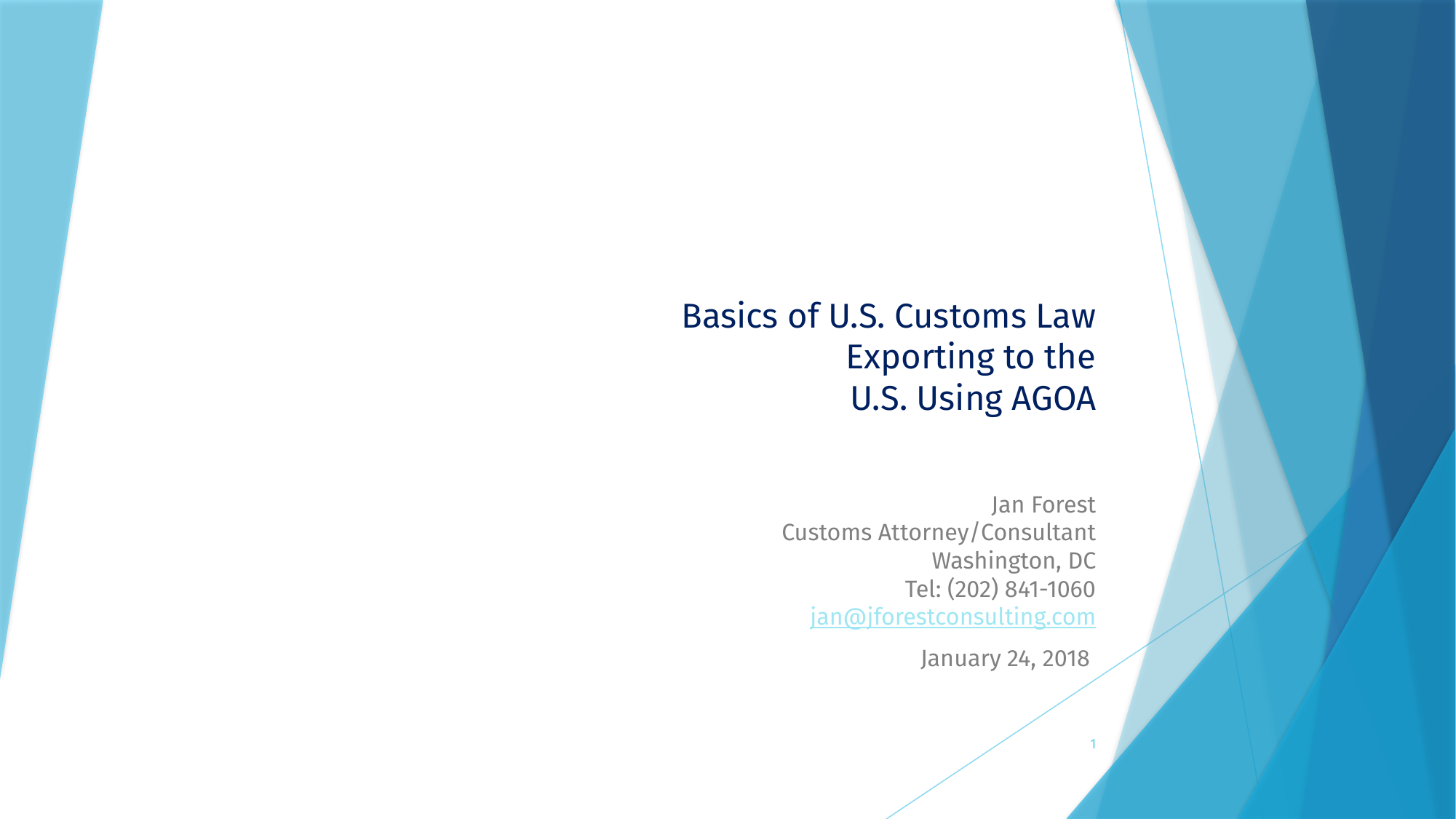

# Basics of U.S. Customs Law Exporting to the U.S. Using AGOA
Jan Forest
Customs Attorney/Consultant
Washington, DC
Tel: (202) 841-1060
jan@jforestconsulting.com
January 24, 2018

1